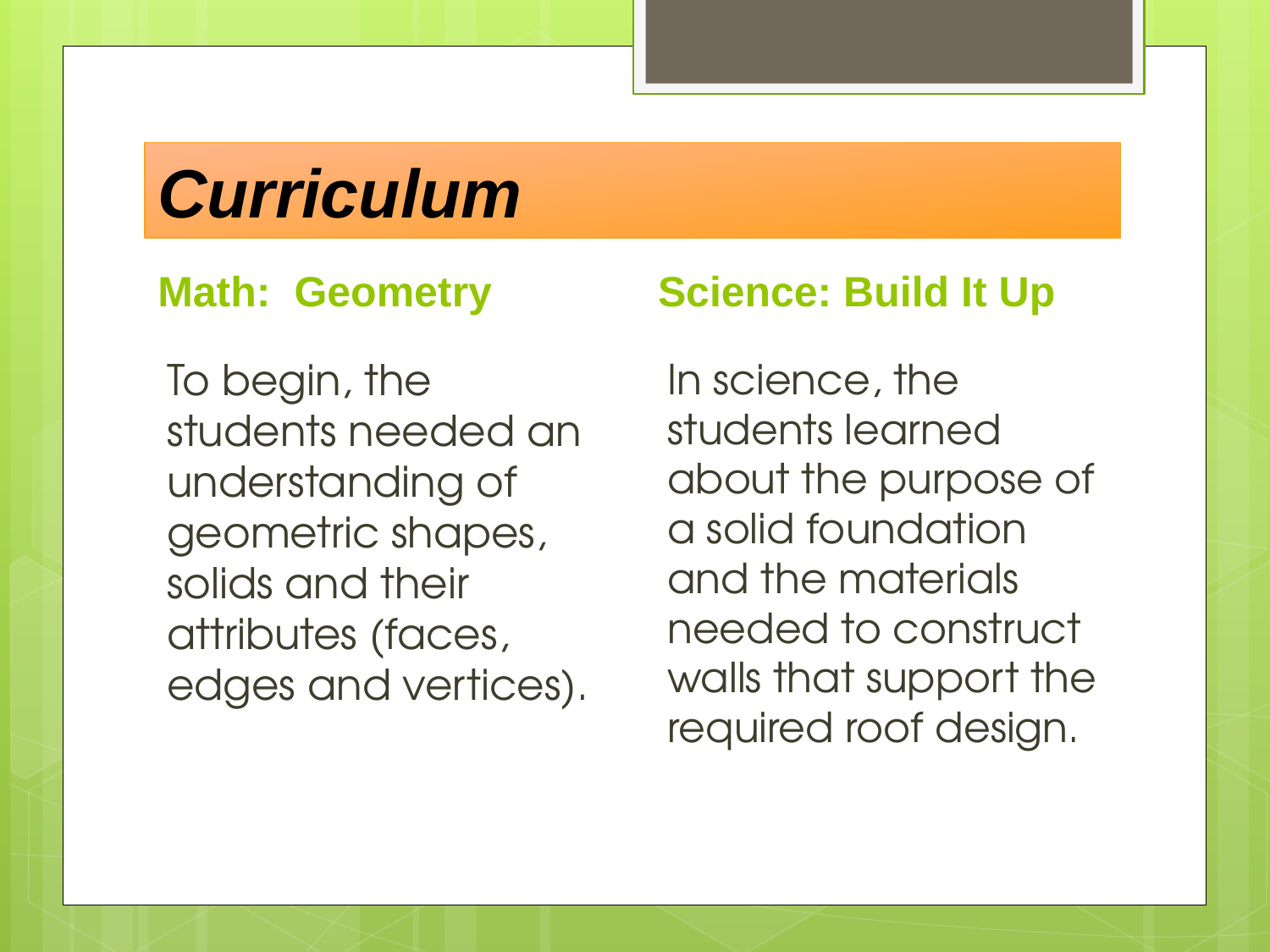

# Curriculum
Science: Build It Up
Math:  Geometry
To begin, the students needed an understanding of geometric shapes, solids and their attributes (faces, edges and vertices).
In science, the students learned about the purpose of a solid foundation and the materials needed to construct walls that support the required roof design.